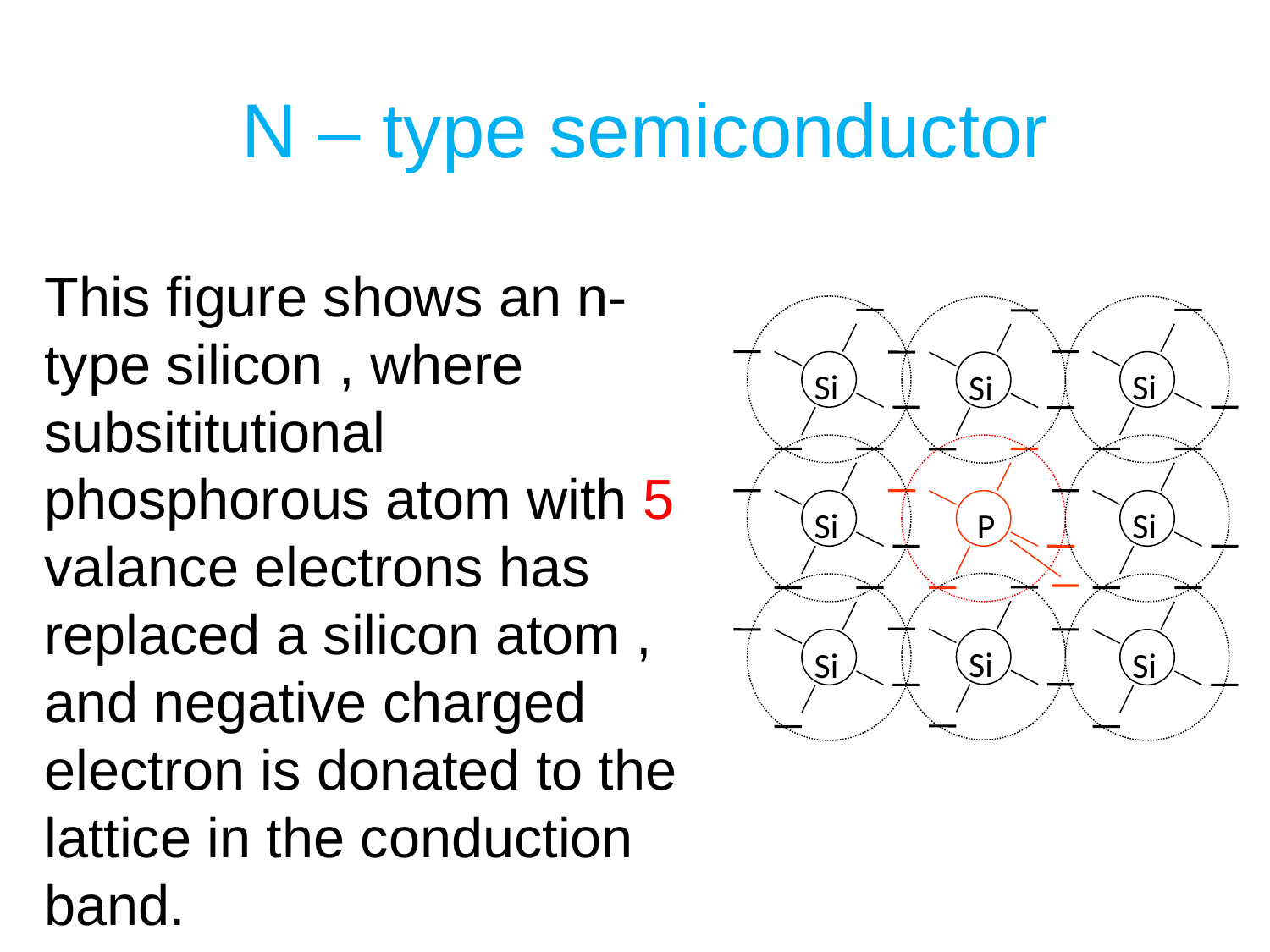

# N – type semiconductor
This figure shows an n- type silicon , where subsititutional phosphorous atom with 5 valance electrons has replaced a silicon atom , and negative charged electron is donated to the lattice in the conduction band.
The phosphorous atom is called a donor .

Si

Si

Si

Si

Si

 P

Si

Si

Si